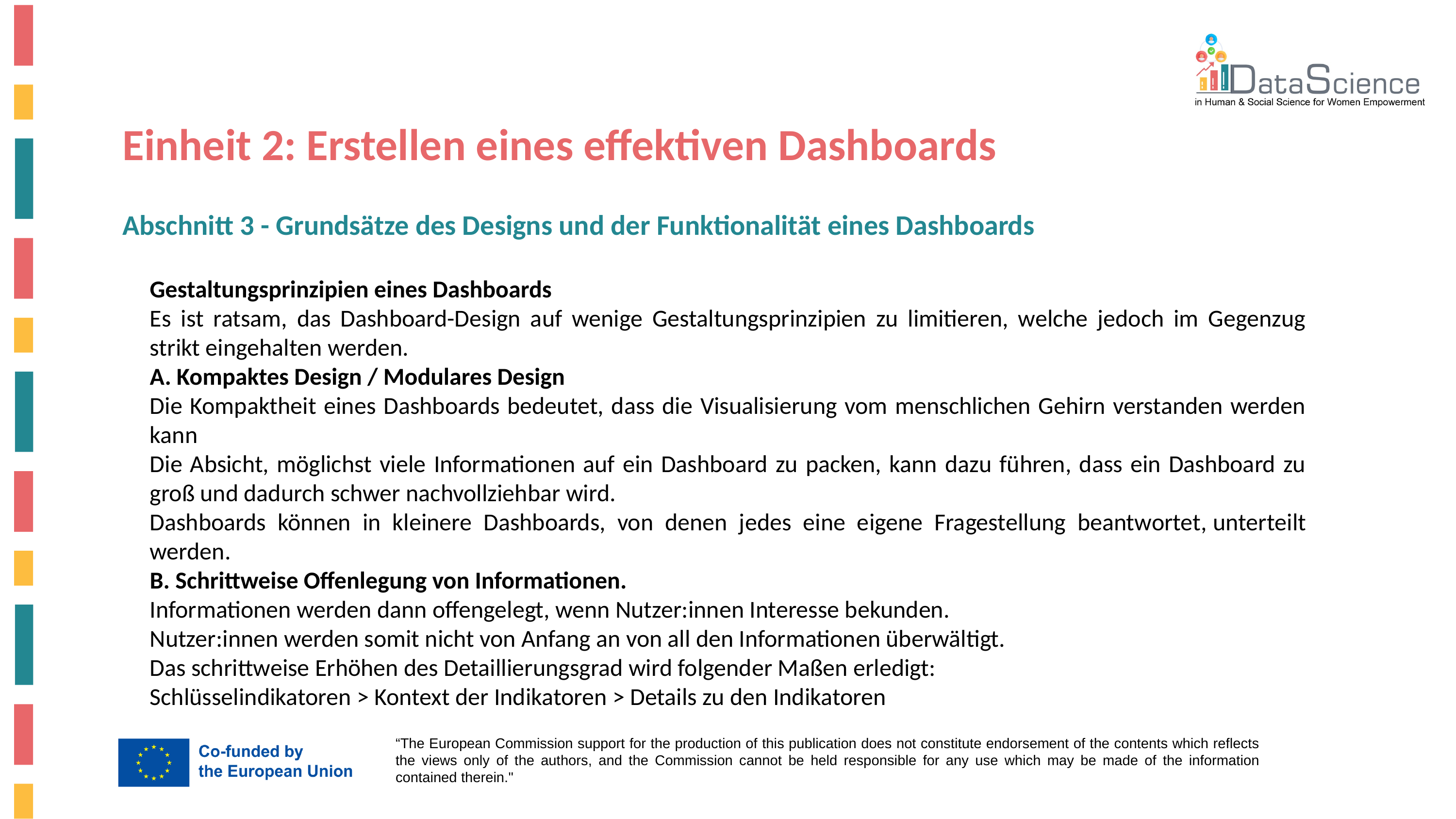

Einheit 2: Erstellen eines effektiven Dashboards

Abschnitt 3 - Grundsätze des Designs und der Funktionalität eines Dashboards
Gestaltungsprinzipien eines Dashboards
Es ist ratsam, das Dashboard-Design auf wenige Gestaltungsprinzipien zu limitieren, welche jedoch im Gegenzug strikt eingehalten werden.
A. Kompaktes Design / Modulares Design
Die Kompaktheit eines Dashboards bedeutet, dass die Visualisierung vom menschlichen Gehirn verstanden werden kann
Die Absicht, möglichst viele Informationen auf ein Dashboard zu packen, kann dazu führen, dass ein Dashboard zu groß und dadurch schwer nachvollziehbar wird.
Dashboards können in kleinere Dashboards, von denen jedes eine eigene Fragestellung beantwortet, unterteilt werden.
B. Schrittweise Offenlegung von Informationen.
Informationen werden dann offengelegt, wenn Nutzer:innen Interesse bekunden.
Nutzer:innen werden somit nicht von Anfang an von all den Informationen überwältigt.
Das schrittweise Erhöhen des Detaillierungsgrad wird folgender Maßen erledigt:
Schlüsselindikatoren > Kontext der Indikatoren > Details zu den Indikatoren